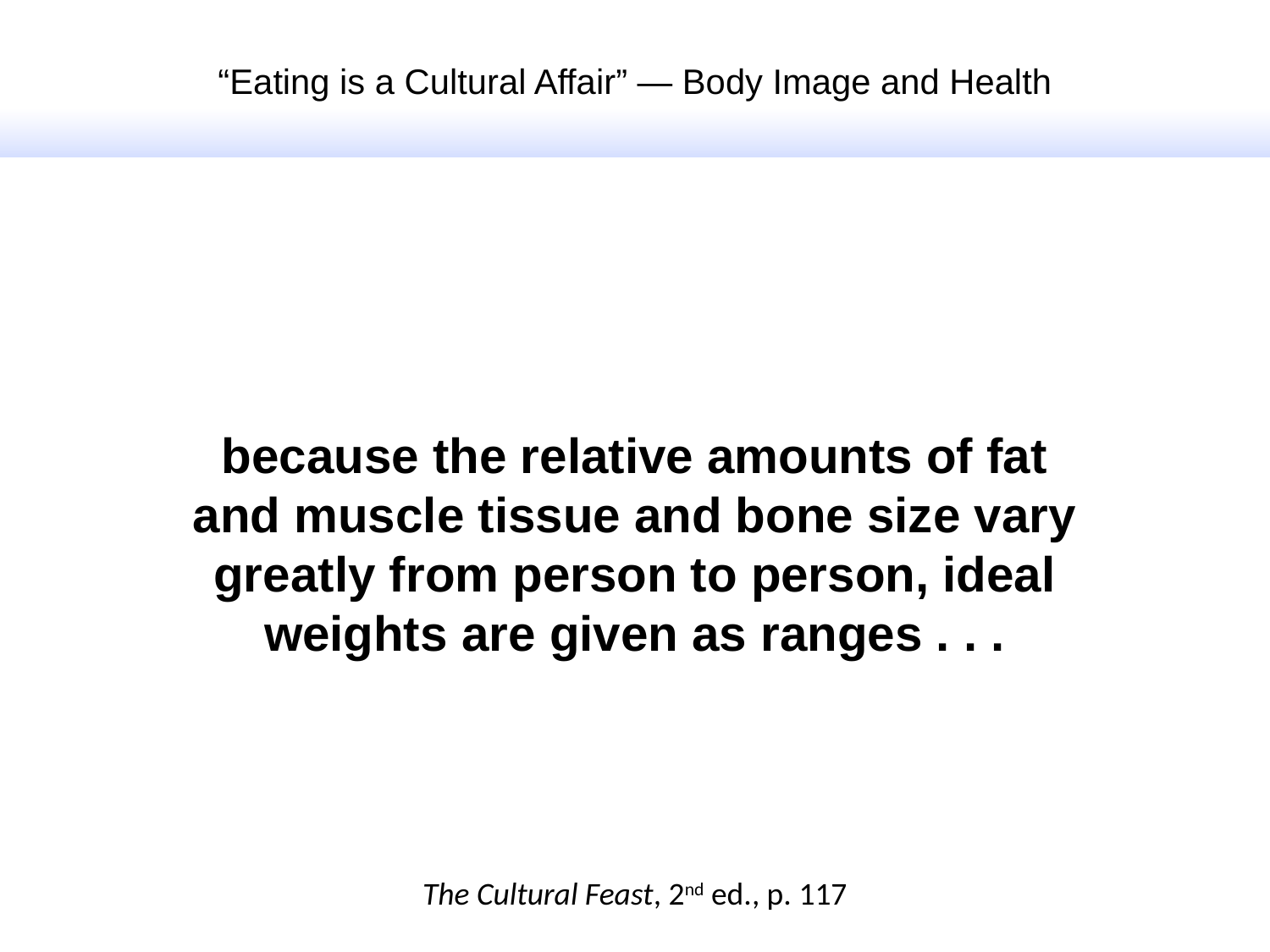

“Eating is a Cultural Affair” — Body Image and Health

because the relative amounts of fat and muscle tissue and bone size vary greatly from person to person, ideal weights are given as ranges . . .
The Cultural Feast, 2nd ed., p. 117